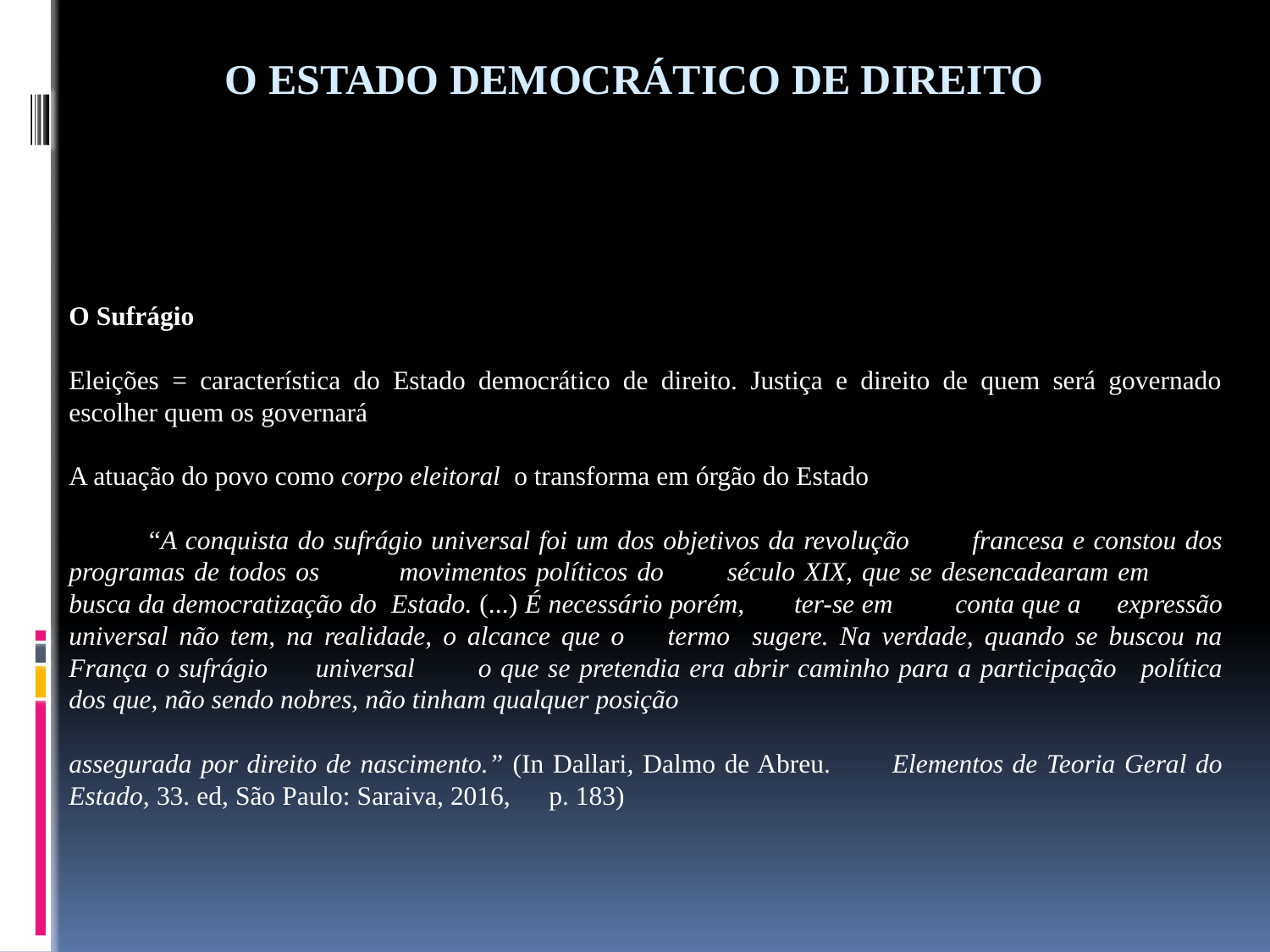

# O ESTADO DEMOCRÁTICO DE DIREITO

O Sufrágio

Eleições = característica do Estado democrático de direito. Justiça e direito de quem será governado escolher quem os governará

A atuação do povo como corpo eleitoral  o transforma em órgão do Estado

	“A conquista do sufrágio universal foi um dos objetivos da revolução 	francesa e constou dos programas de todos os 	movimentos políticos do 	século XIX, que se desencadearam em 	busca da democratização do 	Estado. (...) É necessário porém, 	ter-se em 	conta que a 	expressão universal não tem, na realidade, o alcance que o 	termo 	sugere. Na verdade, quando se buscou na França o sufrágio 	universal 	o que se pretendia era abrir caminho para a participação 	política dos que, não sendo nobres, não tinham qualquer posição

assegurada por direito de nascimento.” (In Dallari, Dalmo de Abreu. 	Elementos de Teoria Geral do Estado, 33. ed, São Paulo: Saraiva, 2016, 	p. 183)